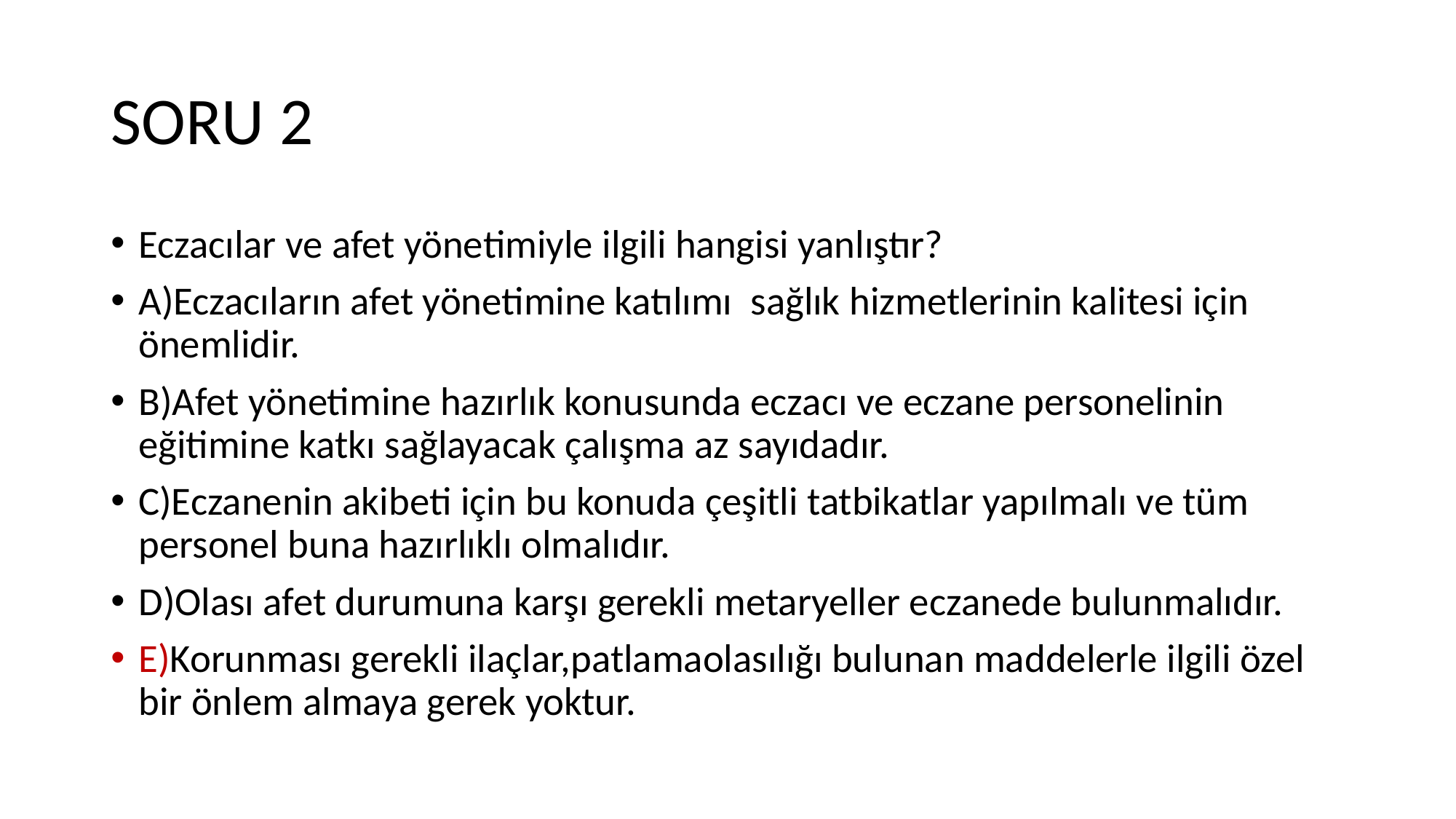

# SORU 2
Eczacılar ve afet yönetimiyle ilgili hangisi yanlıştır?
A)Eczacıların afet yönetimine katılımı  sağlık hizmetlerinin kalitesi için önemlidir.
B)Afet yönetimine hazırlık konusunda eczacı ve eczane personelinin eğitimine katkı sağlayacak çalışma az sayıdadır.
C)Eczanenin akibeti için bu konuda çeşitli tatbikatlar yapılmalı ve tüm personel buna hazırlıklı olmalıdır.
D)Olası afet durumuna karşı gerekli metaryeller eczanede bulunmalıdır.
E)Korunması gerekli ilaçlar,patlamaolasılığı bulunan maddelerle ilgili özel bir önlem almaya gerek yoktur.